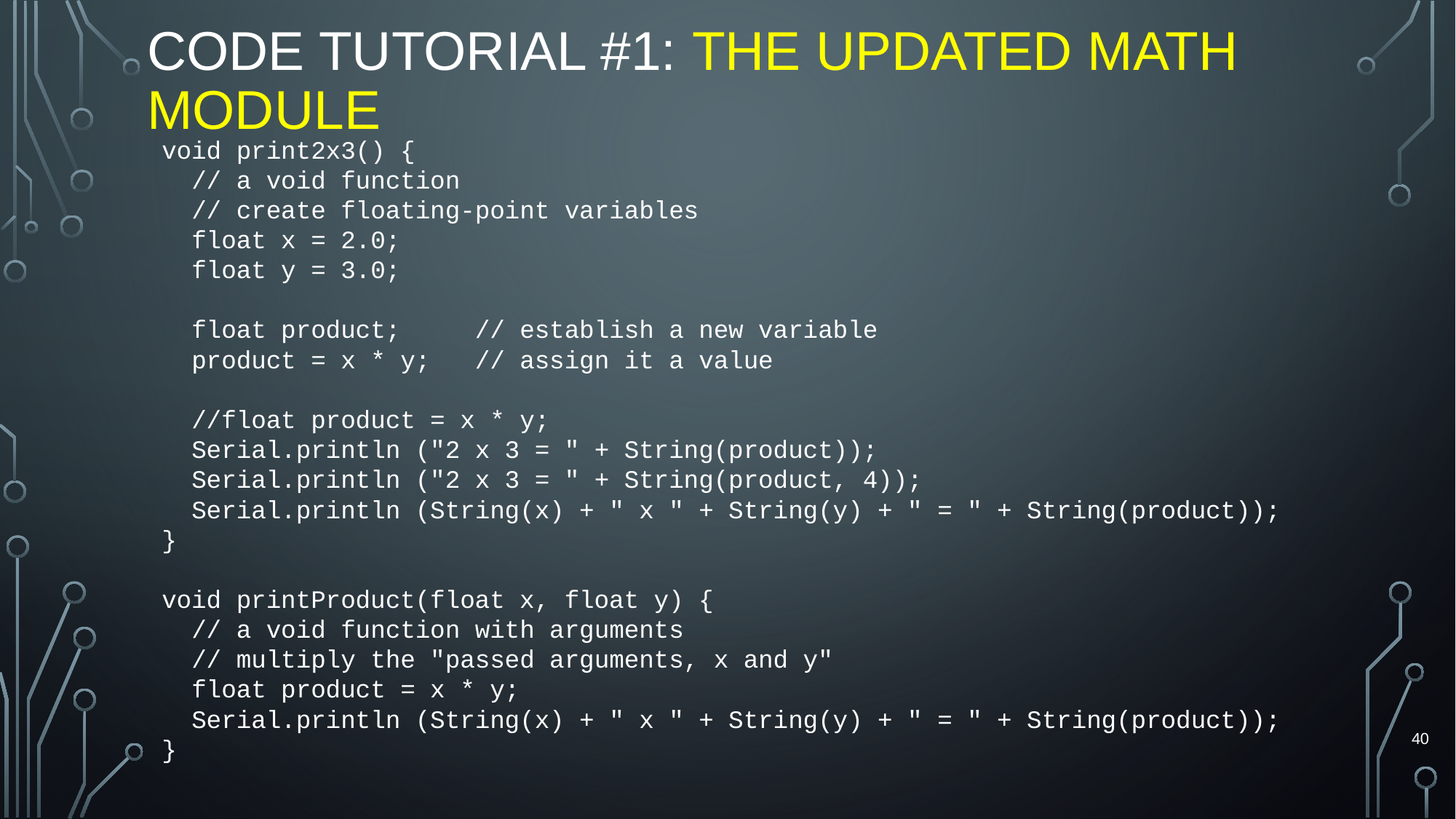

# Code Tutorial #1: The Updated math Module
void print2x3() {
  // a void function
  // create floating-point variables
  float x = 2.0;
  float y = 3.0;

  float product;     // establish a new variable
  product = x * y;   // assign it a value

  //float product = x * y;
  Serial.println ("2 x 3 = " + String(product));
  Serial.println ("2 x 3 = " + String(product, 4));
  Serial.println (String(x) + " x " + String(y) + " = " + String(product));
}

void printProduct(float x, float y) {
  // a void function with arguments
  // multiply the "passed arguments, x and y"
  float product = x * y;
  Serial.println (String(x) + " x " + String(y) + " = " + String(product));
}

40